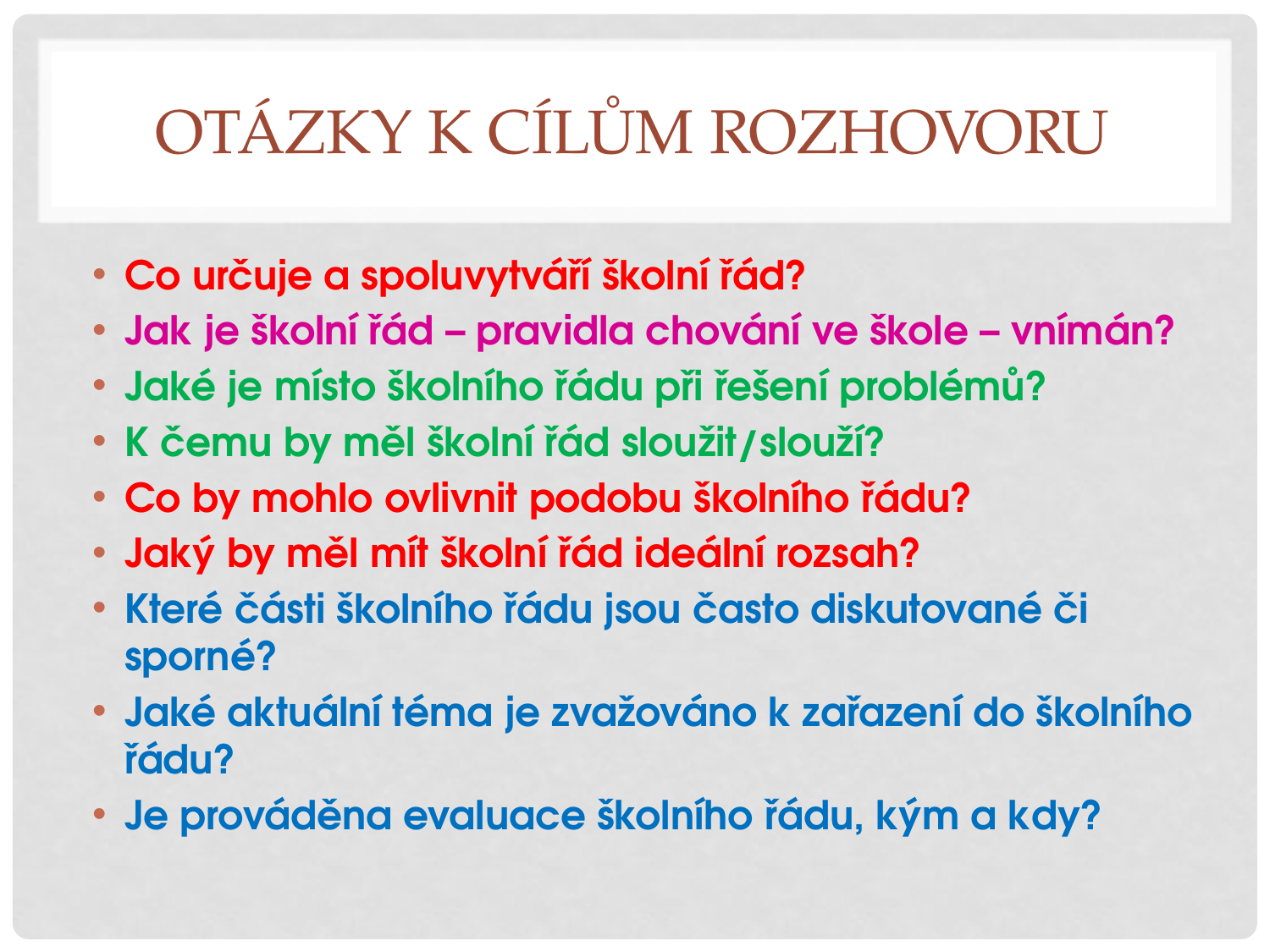

# Otázky k cílům rozhovoru
Co určuje a spoluvytváří školní řád?
Jak je školní řád – pravidla chování ve škole – vnímán?
Jaké je místo školního řádu při řešení problémů?
K čemu by měl školní řád sloužit/slouží?
Co by mohlo ovlivnit podobu školního řádu?
Jaký by měl mít školní řád ideální rozsah?
Které části školního řádu jsou často diskutované či sporné?
Jaké aktuální téma je zvažováno k zařazení do školního řádu?
Je prováděna evaluace školního řádu, kým a kdy?